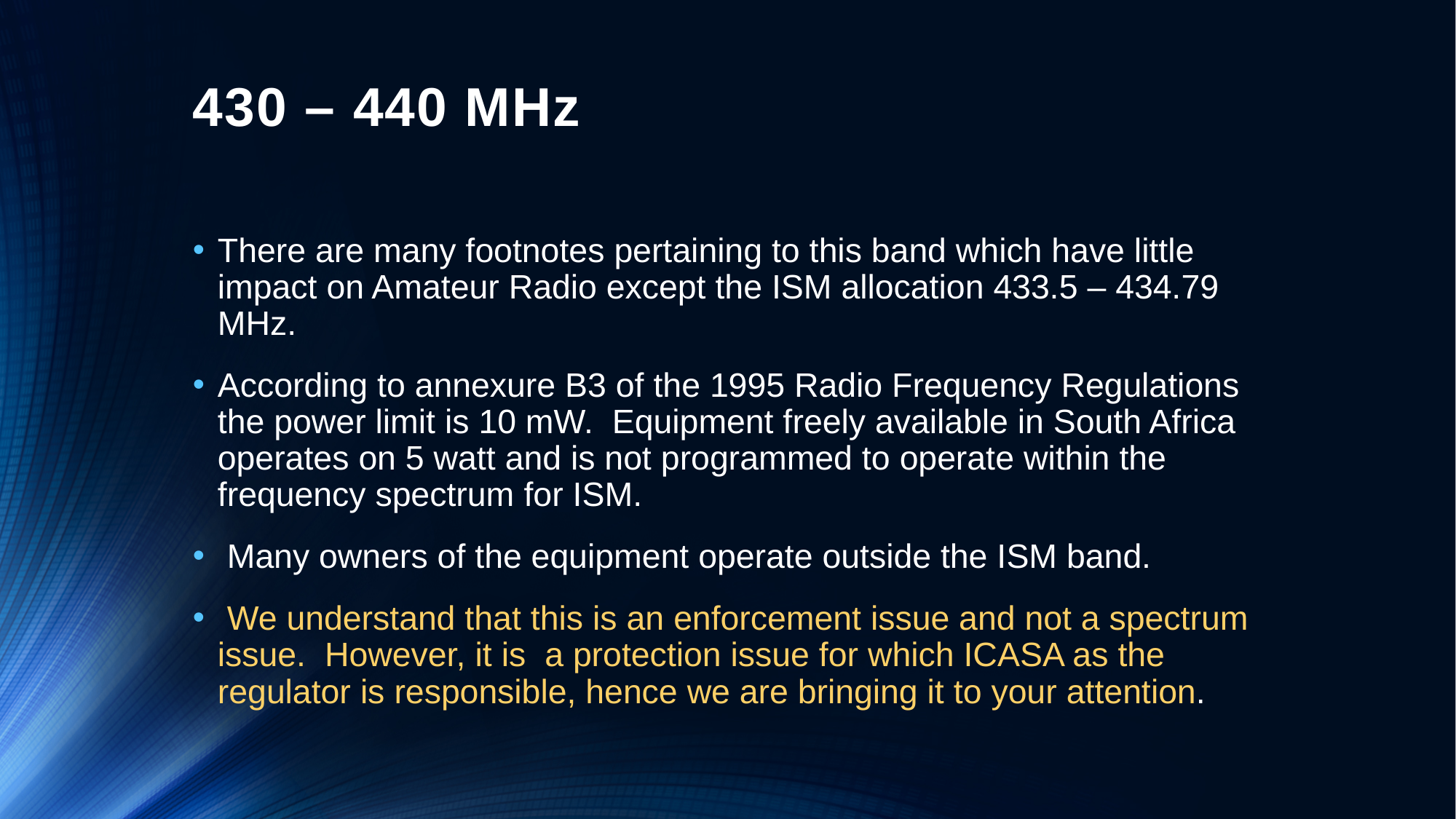

# 430 – 440 MHz
There are many footnotes pertaining to this band which have little impact on Amateur Radio except the ISM allocation 433.5 – 434.79 MHz.
According to annexure B3 of the 1995 Radio Frequency Regulations the power limit is 10 mW.  Equipment freely available in South Africa operates on 5 watt and is not programmed to operate within the frequency spectrum for ISM.
 Many owners of the equipment operate outside the ISM band.
 We understand that this is an enforcement issue and not a spectrum issue.  However, it is  a protection issue for which ICASA as the regulator is responsible, hence we are bringing it to your attention.